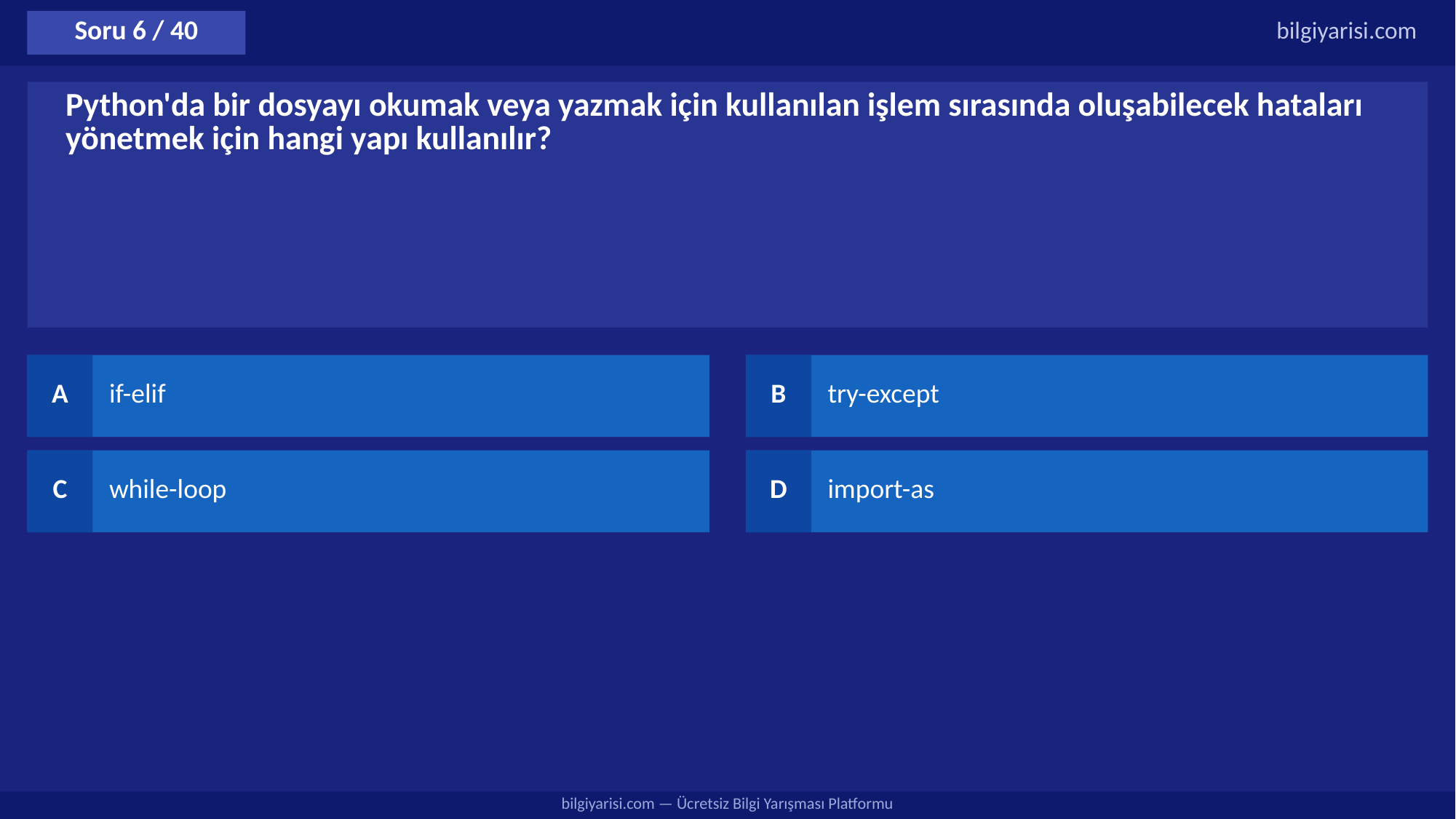

Soru 6 / 40
bilgiyarisi.com

Python'da bir dosyayı okumak veya yazmak için kullanılan işlem sırasında oluşabilecek hataları yönetmek için hangi yapı kullanılır?

A
if-elif

B
try-except

C
while-loop

D
import-as
bilgiyarisi.com — Ücretsiz Bilgi Yarışması Platformu